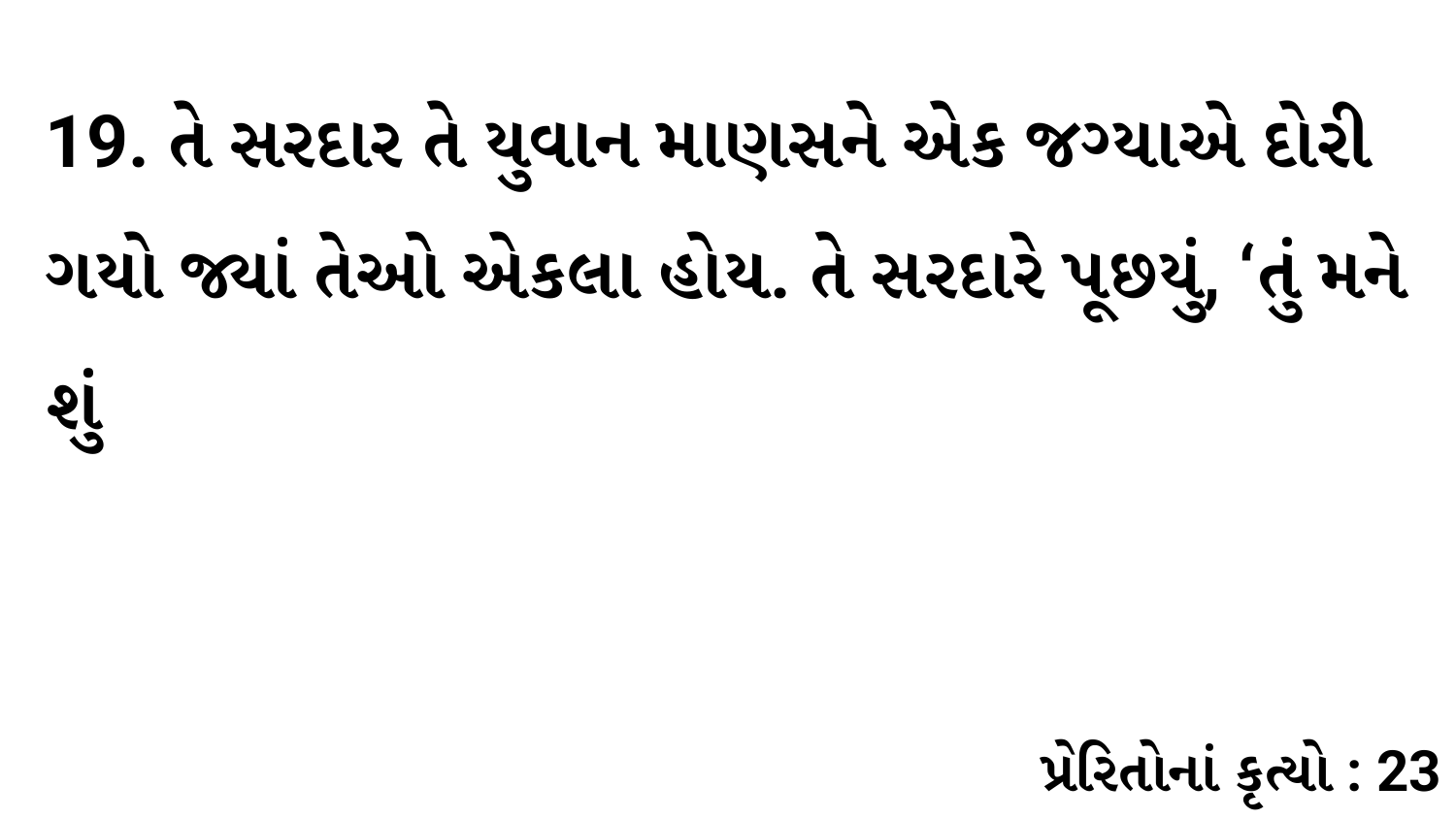

19. તે સરદાર તે યુવાન માણસને એક જગ્યાએ દોરી ગયો જ્યાં તેઓ એકલા હોય. તે સરદારે પૂછયું, ‘તું મને શું
પ્રેરિતોનાં કૃત્યો : 23